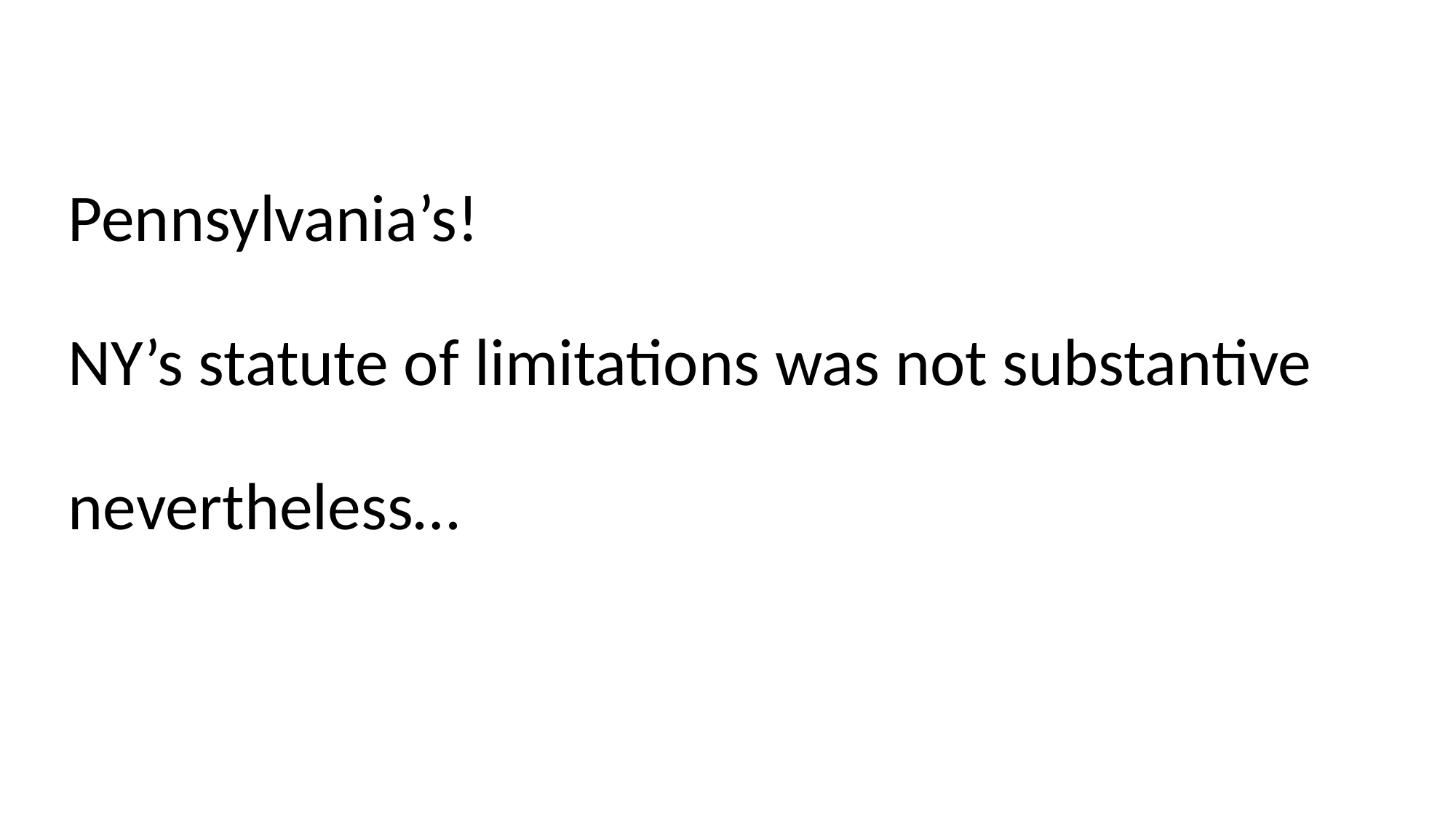

# Pennsylvania’s! NY’s statute of limitations was not substantive nevertheless…